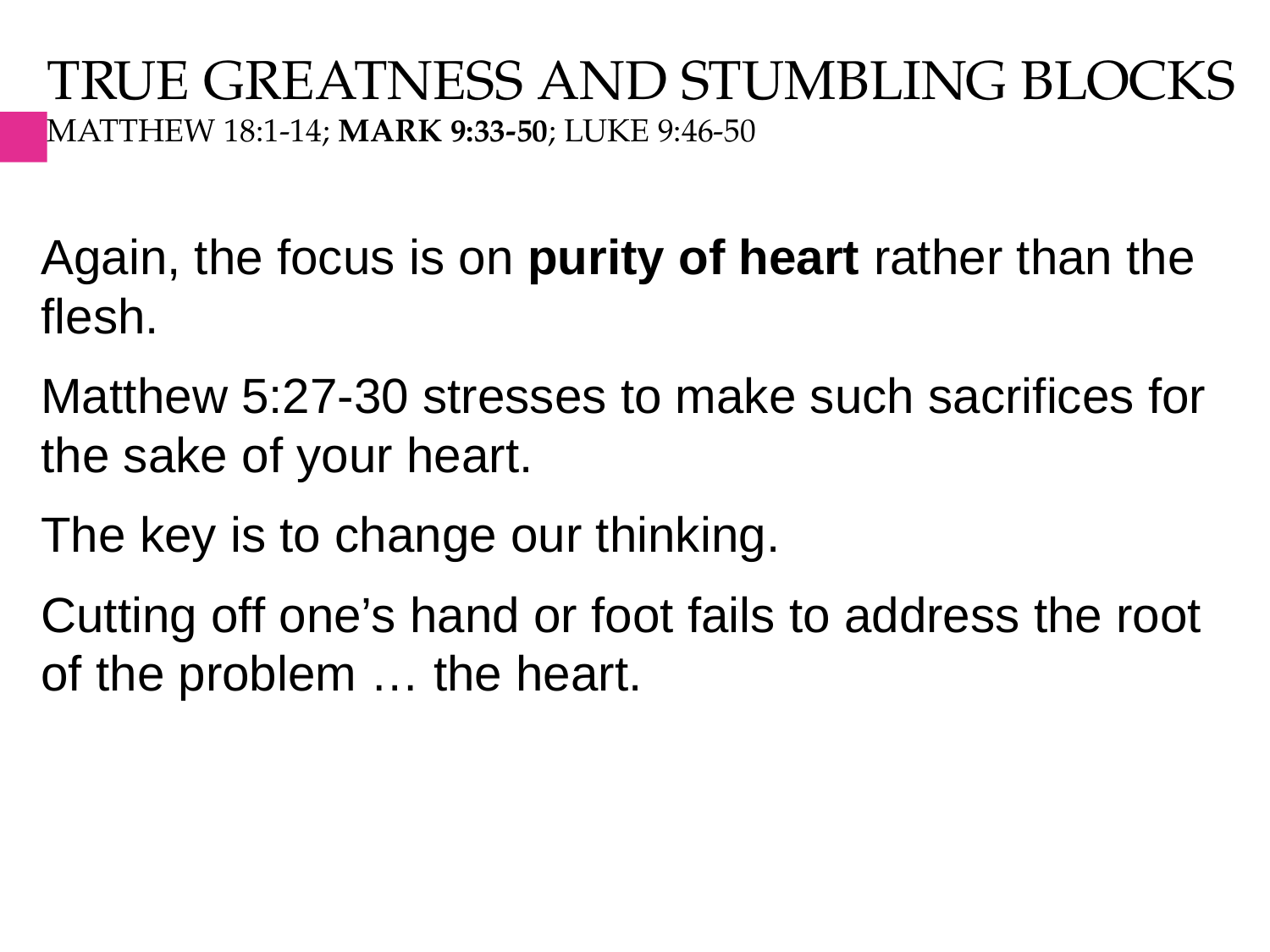

# True greatness and stumbling Blocks Matthew 18:1-14; Mark 9:33-50; Luke 9:46-50
Again, the focus is on purity of heart rather than the flesh.
Matthew 5:27-30 stresses to make such sacrifices for the sake of your heart.
The key is to change our thinking.
Cutting off one’s hand or foot fails to address the root of the problem … the heart.